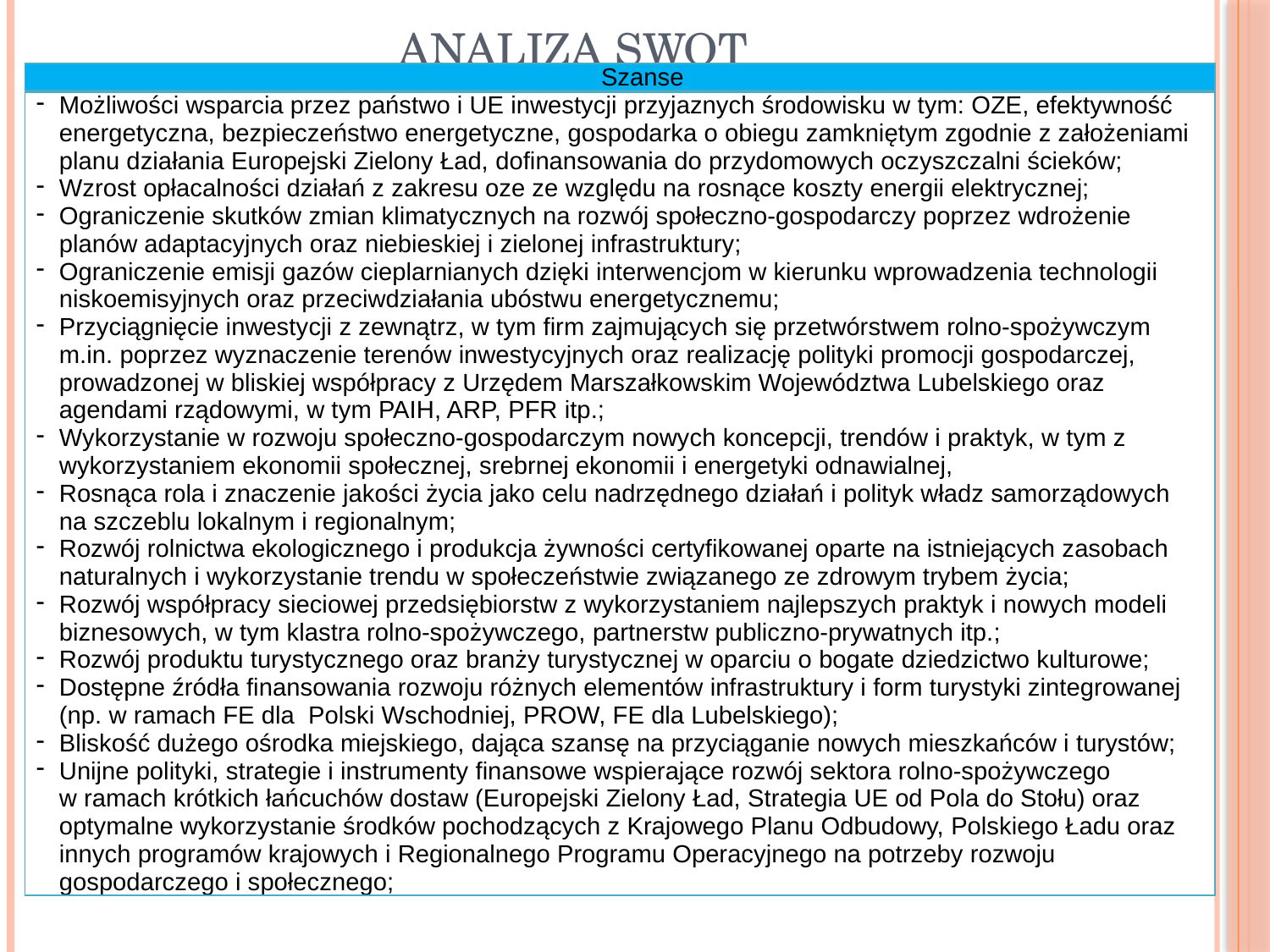

# Analiza swot
| Szanse |
| --- |
| Możliwości wsparcia przez państwo i UE inwestycji przyjaznych środowisku w tym: OZE, efektywność energetyczna, bezpieczeństwo energetyczne, gospodarka o obiegu zamkniętym zgodnie z założeniami planu działania Europejski Zielony Ład, dofinansowania do przydomowych oczyszczalni ścieków; Wzrost opłacalności działań z zakresu oze ze względu na rosnące koszty energii elektrycznej; Ograniczenie skutków zmian klimatycznych na rozwój społeczno-gospodarczy poprzez wdrożenie planów adaptacyjnych oraz niebieskiej i zielonej infrastruktury; Ograniczenie emisji gazów cieplarnianych dzięki interwencjom w kierunku wprowadzenia technologii niskoemisyjnych oraz przeciwdziałania ubóstwu energetycznemu; Przyciągnięcie inwestycji z zewnątrz, w tym firm zajmujących się przetwórstwem rolno-spożywczym m.in. poprzez wyznaczenie terenów inwestycyjnych oraz realizację polityki promocji gospodarczej, prowadzonej w bliskiej współpracy z Urzędem Marszałkowskim Województwa Lubelskiego oraz agendami rządowymi, w tym PAIH, ARP, PFR itp.; Wykorzystanie w rozwoju społeczno-gospodarczym nowych koncepcji, trendów i praktyk, w tym z wykorzystaniem ekonomii społecznej, srebrnej ekonomii i energetyki odnawialnej, Rosnąca rola i znaczenie jakości życia jako celu nadrzędnego działań i polityk władz samorządowych na szczeblu lokalnym i regionalnym; Rozwój rolnictwa ekologicznego i produkcja żywności certyfikowanej oparte na istniejących zasobach naturalnych i wykorzystanie trendu w społeczeństwie związanego ze zdrowym trybem życia; Rozwój współpracy sieciowej przedsiębiorstw z wykorzystaniem najlepszych praktyk i nowych modeli biznesowych, w tym klastra rolno-spożywczego, partnerstw publiczno-prywatnych itp.; Rozwój produktu turystycznego oraz branży turystycznej w oparciu o bogate dziedzictwo kulturowe; Dostępne źródła finansowania rozwoju różnych elementów infrastruktury i form turystyki zintegrowanej (np. w ramach FE dla Polski Wschodniej, PROW, FE dla Lubelskiego); Bliskość dużego ośrodka miejskiego, dająca szansę na przyciąganie nowych mieszkańców i turystów; Unijne polityki, strategie i instrumenty finansowe wspierające rozwój sektora rolno-spożywczego w ramach krótkich łańcuchów dostaw (Europejski Zielony Ład, Strategia UE od Pola do Stołu) oraz optymalne wykorzystanie środków pochodzących z Krajowego Planu Odbudowy, Polskiego Ładu oraz innych programów krajowych i Regionalnego Programu Operacyjnego na potrzeby rozwoju gospodarczego i społecznego; |